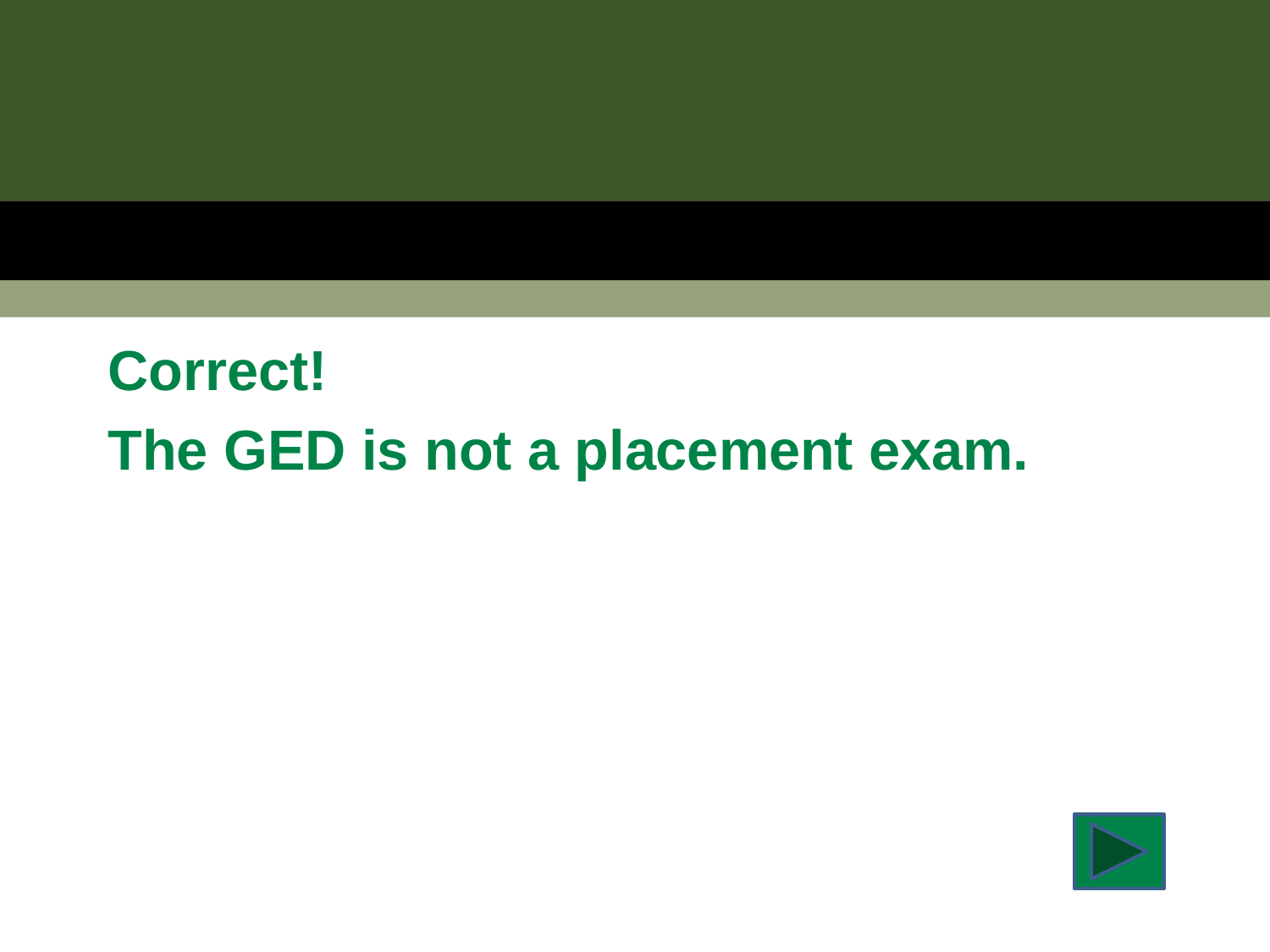

Correct!
The GED is not a placement exam.